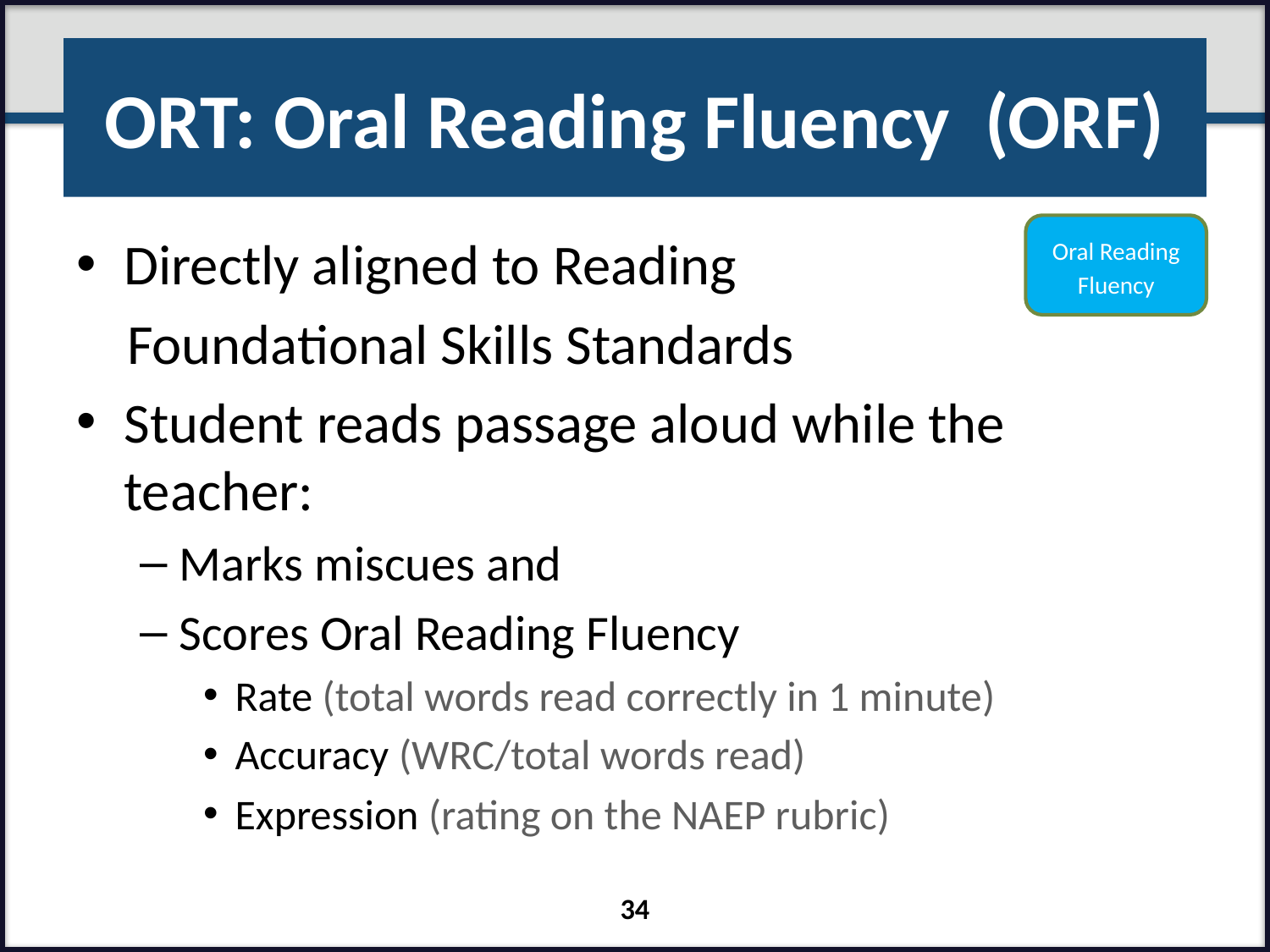

# ORT: Oral Reading Fluency  (ORF)
Oral Reading Fluency
Directly aligned to Reading
    Foundational Skills Standards
Student reads passage aloud while the teacher:
Marks miscues and
Scores Oral Reading Fluency
Rate (total words read correctly in 1 minute)
Accuracy (WRC/total words read)
Expression (rating on the NAEP rubric)
34